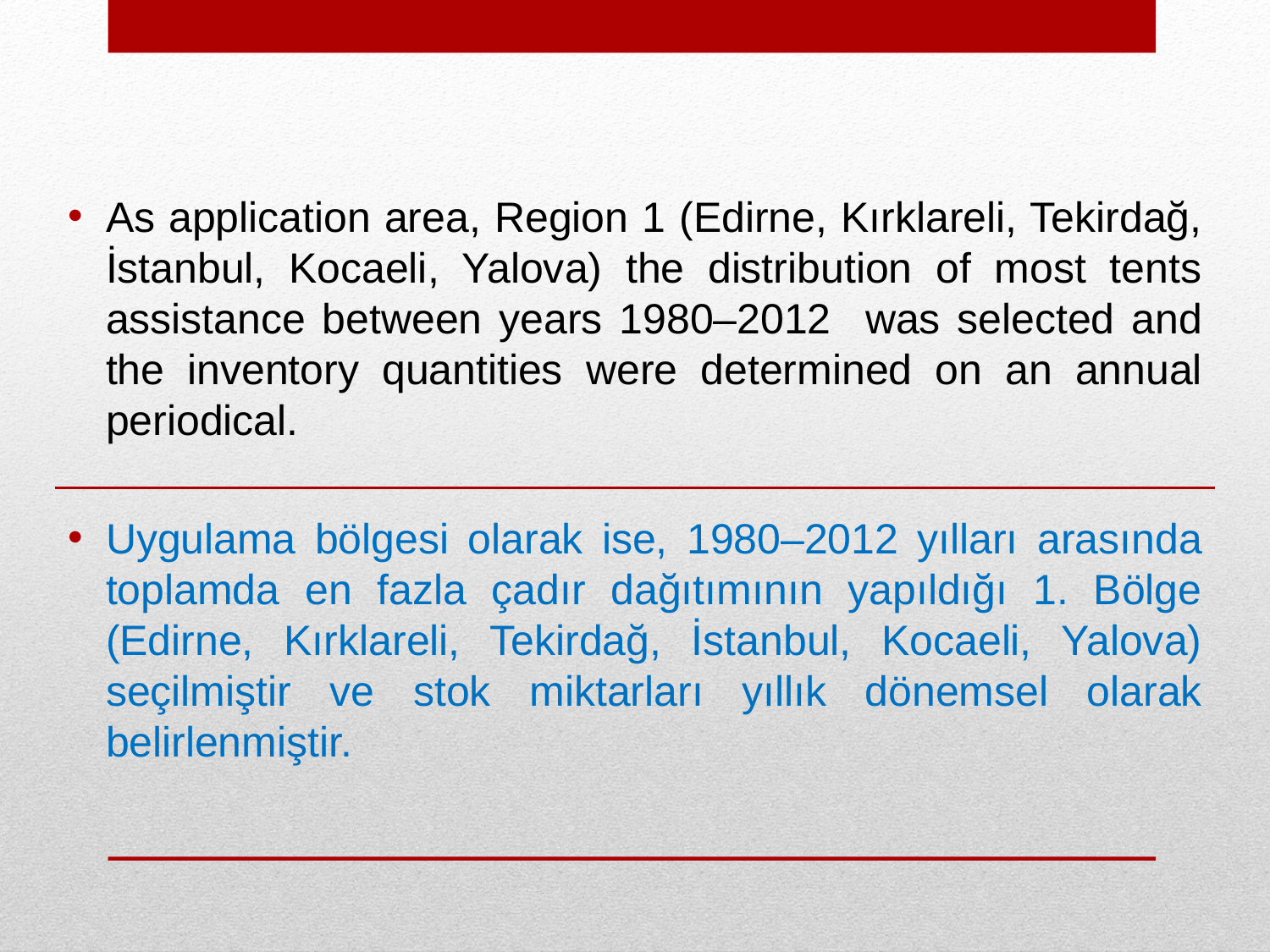

As application area, Region 1 (Edirne, Kırklareli, Tekirdağ, İstanbul, Kocaeli, Yalova) the distribution of most tents assistance between years 1980–2012  was selected and the inventory quantities were determined on an annual periodical.

Uygulama bölgesi olarak ise, 1980–2012 yılları arasında toplamda en fazla çadır dağıtımının yapıldığı 1. Bölge (Edirne, Kırklareli, Tekirdağ, İstanbul, Kocaeli, Yalova) seçilmiştir ve stok miktarları yıllık dönemsel olarak belirlenmiştir.